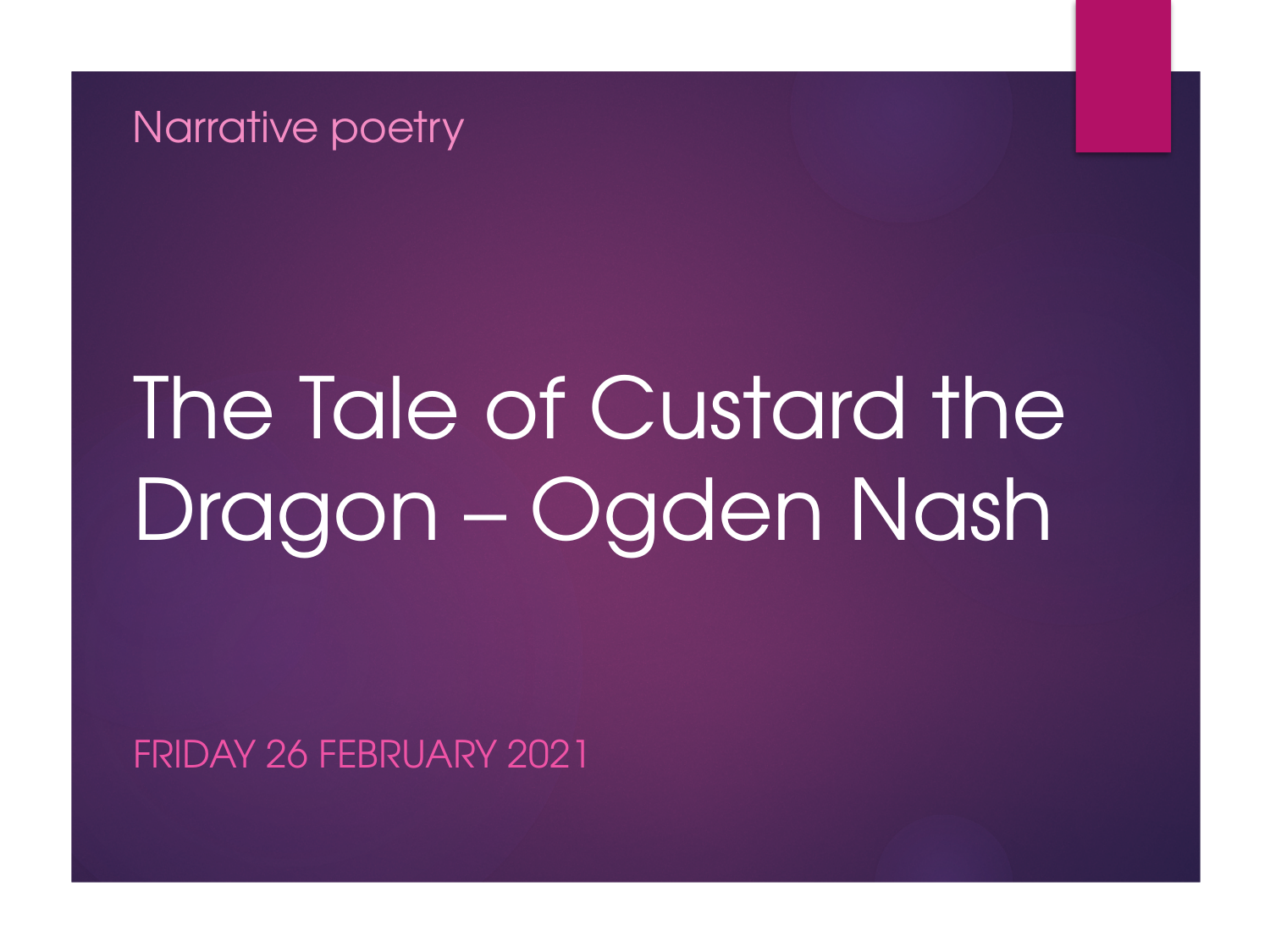

Narrative poetry
# The Tale of Custard the Dragon – Ogden Nash

Friday 26 February 2021